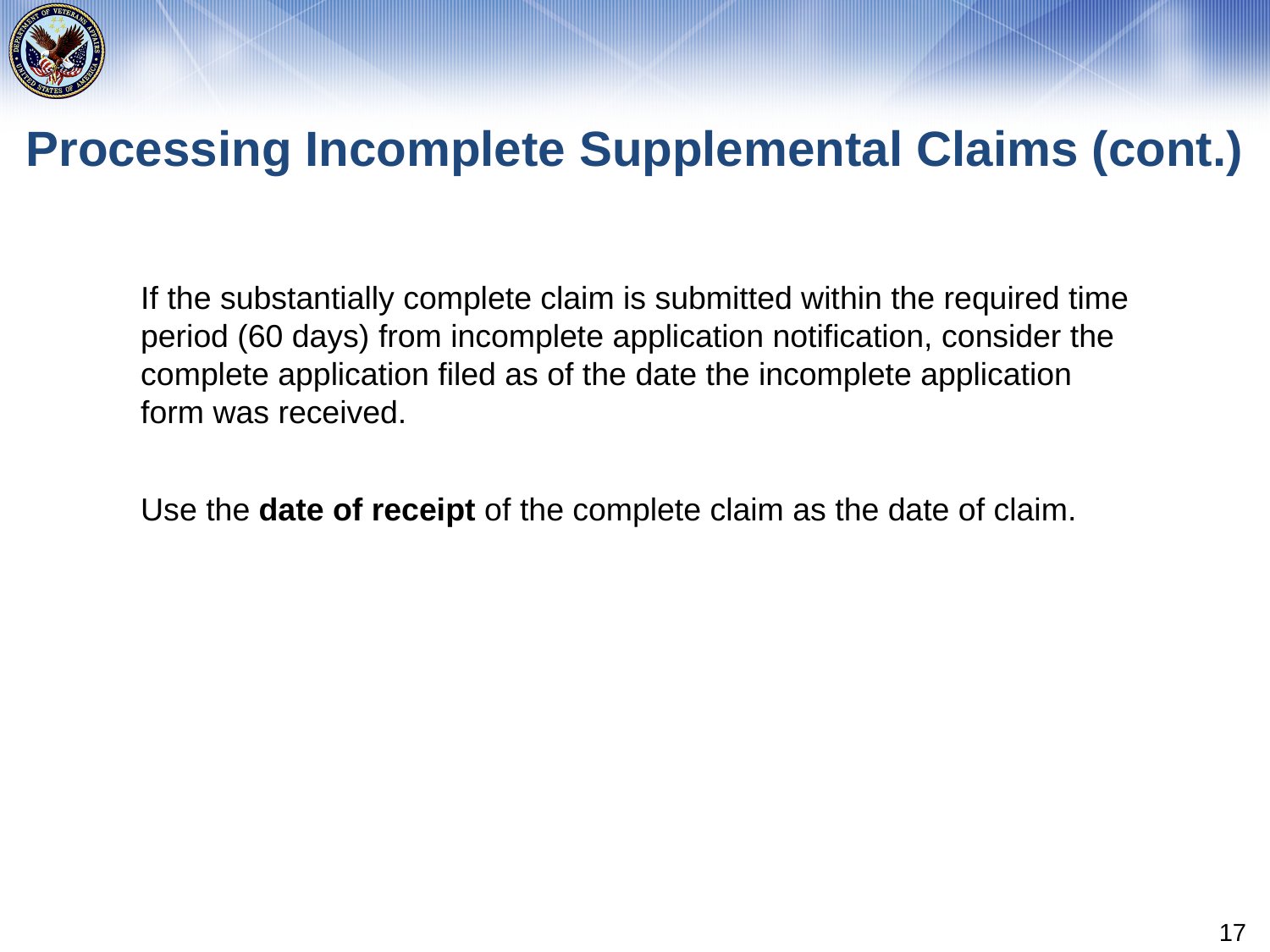

# Processing Incomplete Supplemental Claims (cont.)
If the substantially complete claim is submitted within the required time period (60 days) from incomplete application notification, consider the complete application filed as of the date the incomplete application form was received.

Use the date of receipt of the complete claim as the date of claim.

17